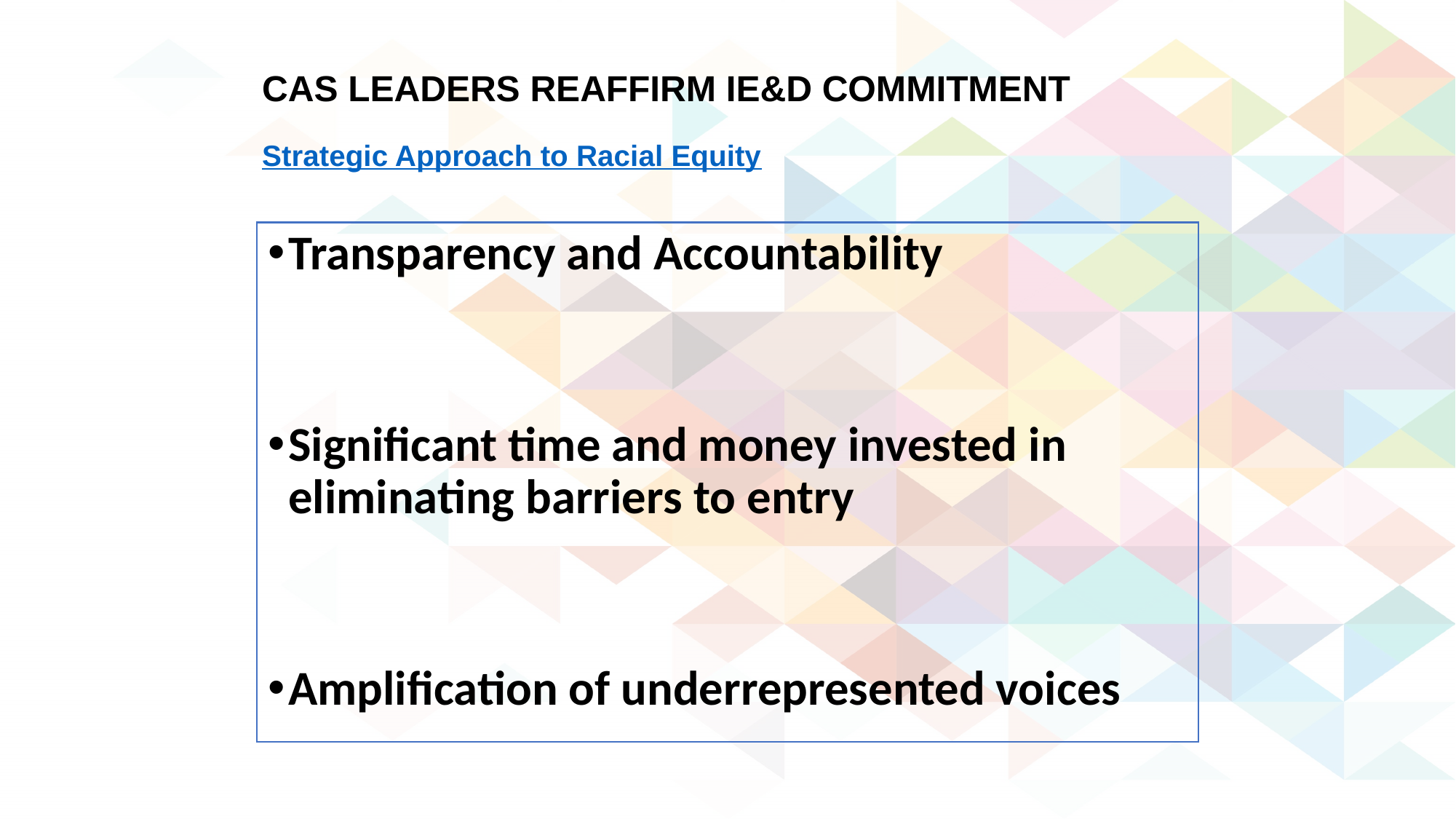

# CAS LEADERS REAFFIRM IE&D COMMITMENT Strategic Approach to Racial Equity
Transparency and Accountability

Significant time and money invested in eliminating barriers to entry

Amplification of underrepresented voices